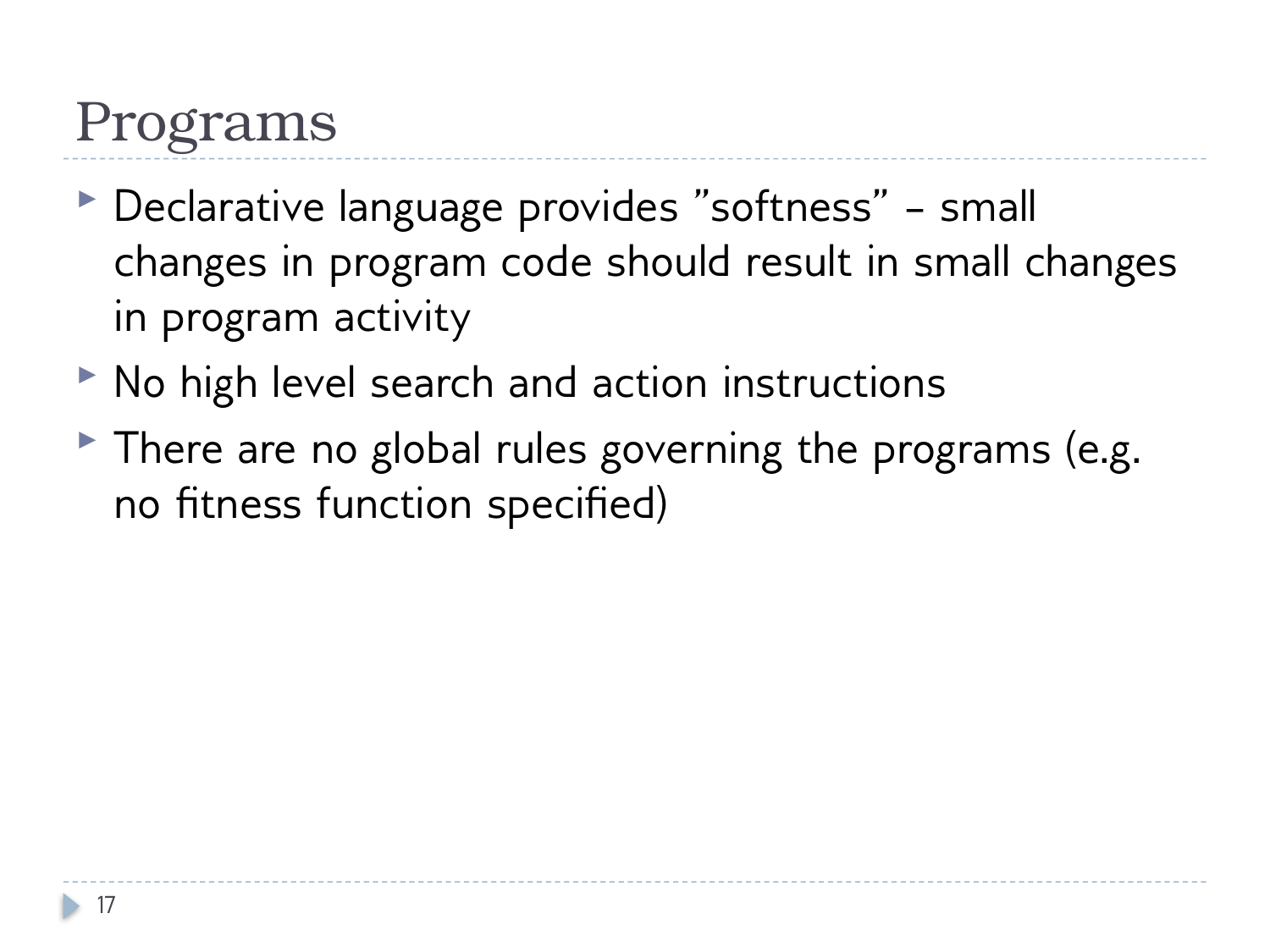

# Programs
Declarative language provides ”softness” – small changes in program code should result in small changes in program activity
No high level search and action instructions
There are no global rules governing the programs (e.g. no fitness function specified)

17